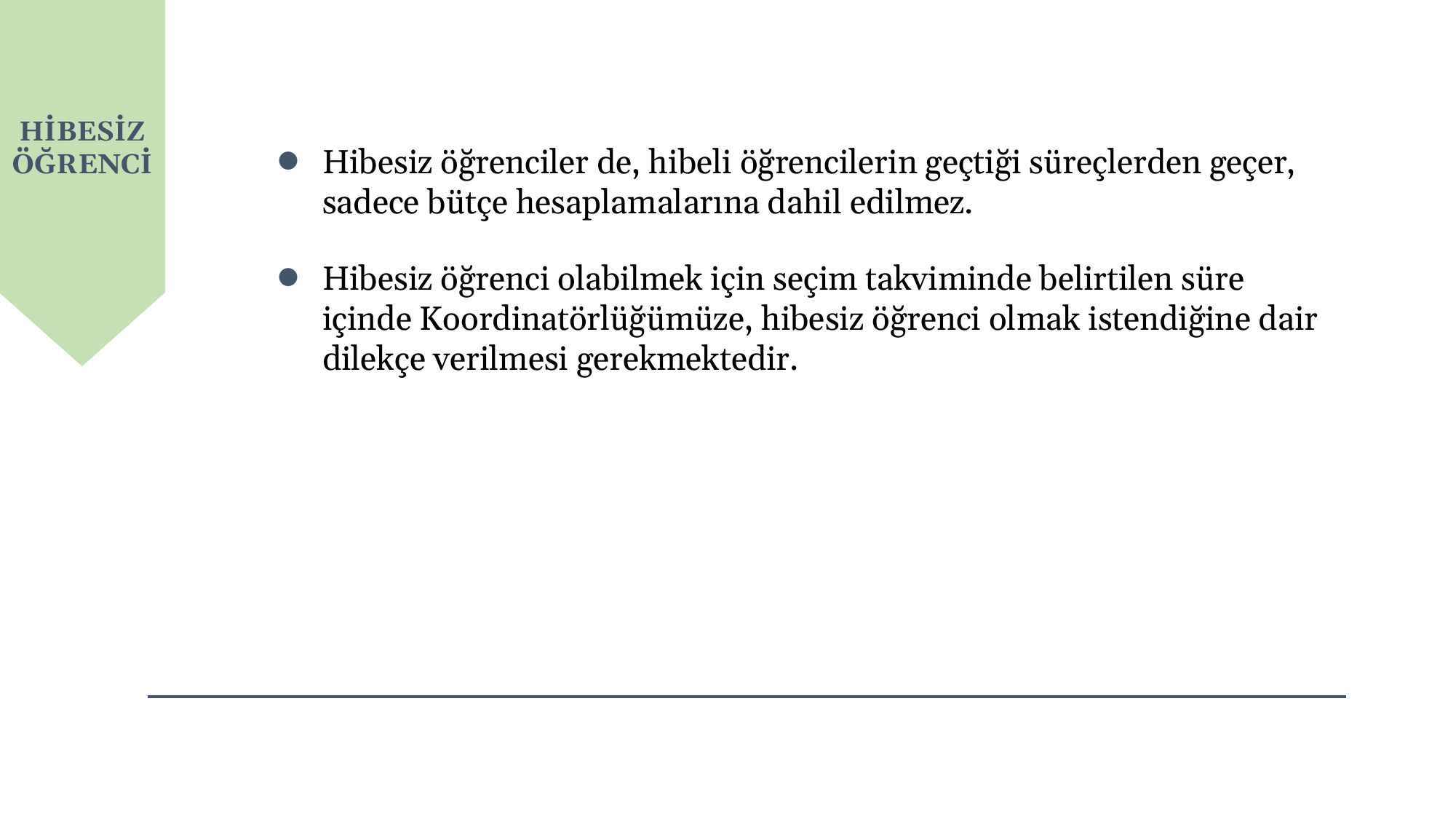

#
HİBESİZ ÖĞRENCİ
Hibesiz öğrenciler de, hibeli öğrencilerin geçtiği süreçlerden geçer, sadece bütçe hesaplamalarına dahil edilmez.
Hibesiz öğrenci olabilmek için seçim takviminde belirtilen süre içinde Koordinatörlüğümüze, hibesiz öğrenci olmak istendiğine dair dilekçe verilmesi gerekmektedir.